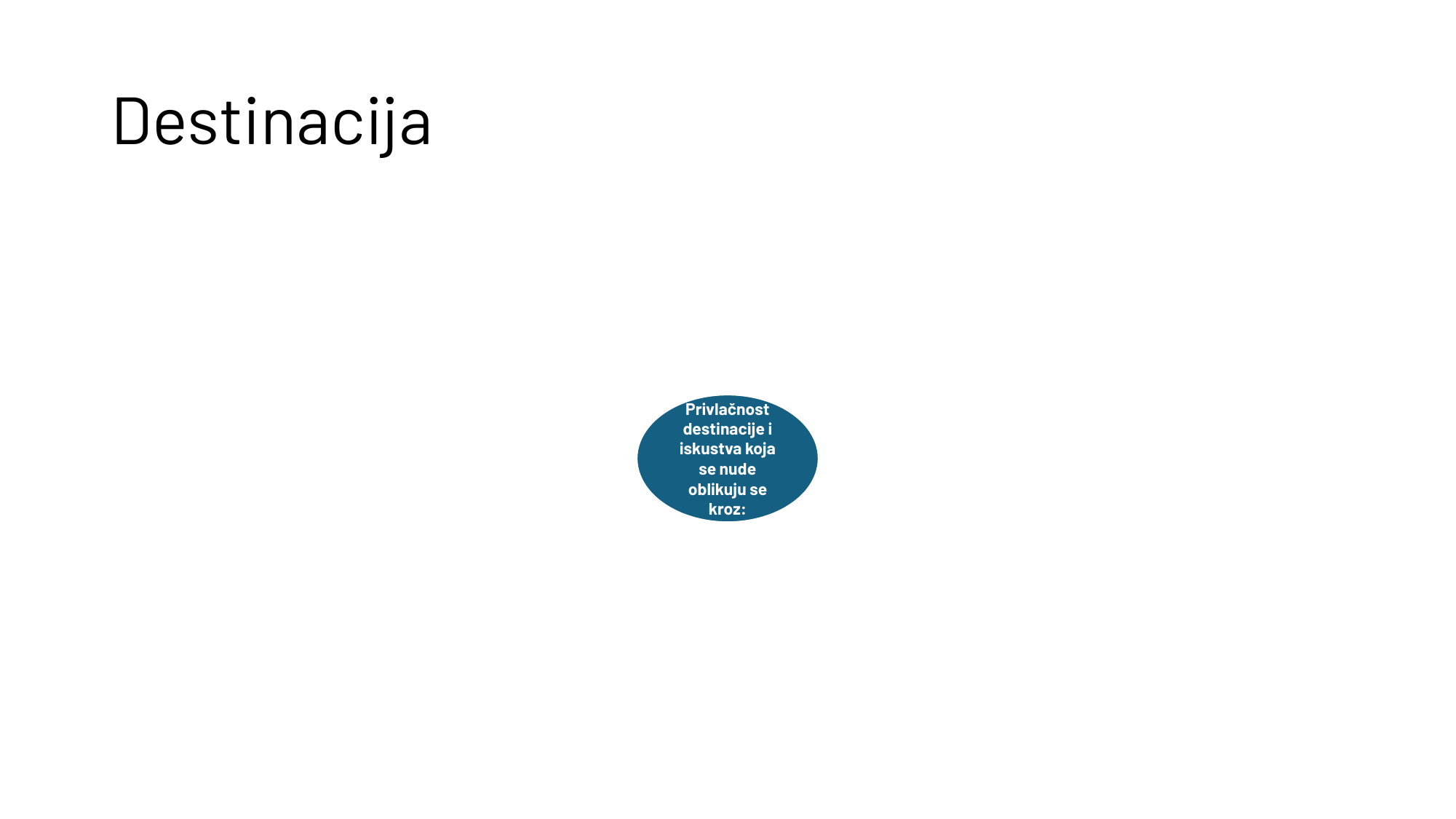

# Destinacija
Privlačnost destinacije i iskustva koja se nude oblikuju se kroz: